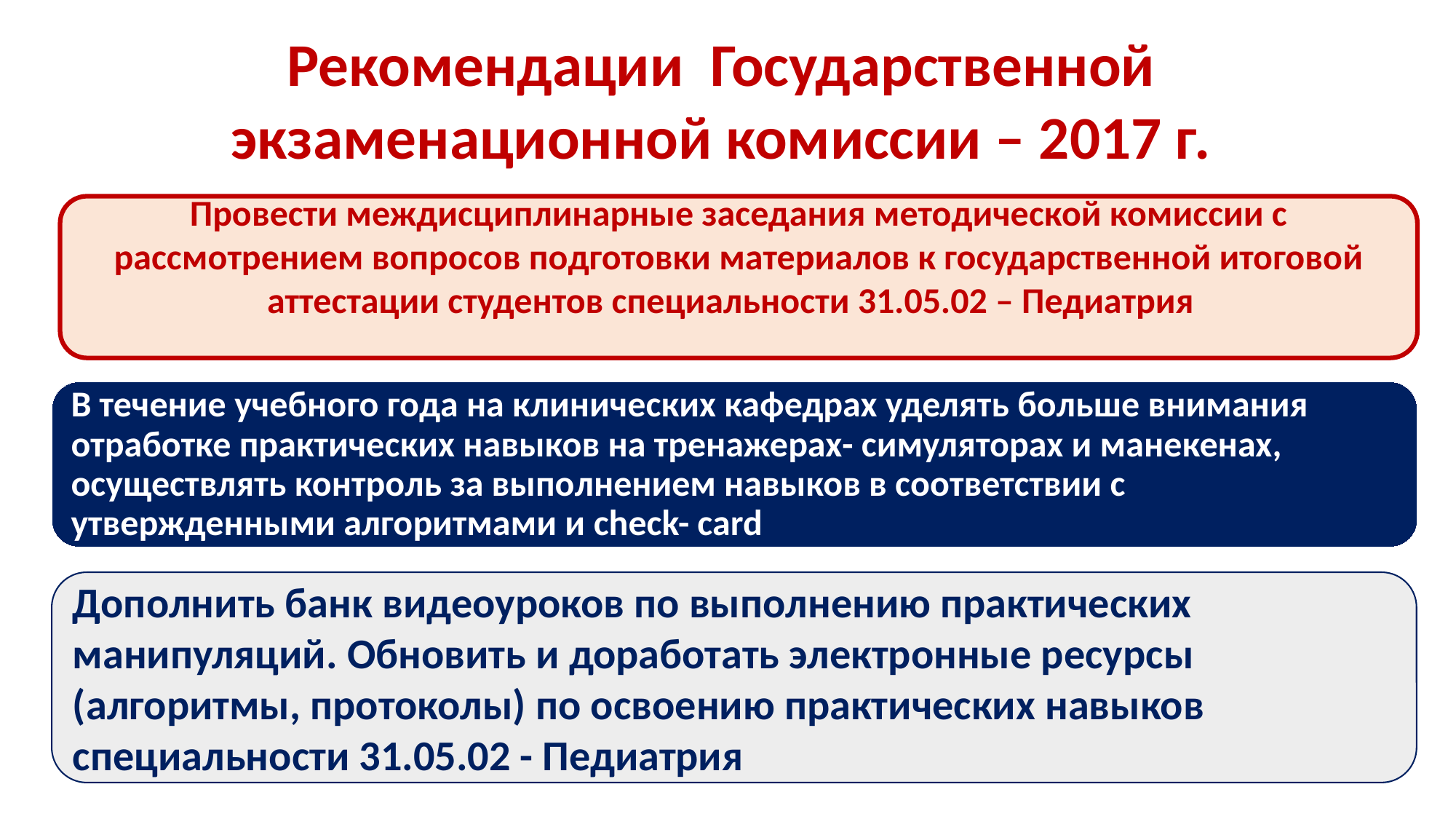

Рекомендации  Государственной экзаменационной комиссии – 2017 г.

Провести междисциплинарные заседания методической комиссии с рассмотрением вопросов подготовки материалов к государственной итоговой аттестации студентов специальности 31.05.02 – Педиатрия

В течение учебного года на клинических кафедрах уделять больше внимания отработке практических навыков на тренажерах- симуляторах и манекенах, осуществлять контроль за выполнением навыков в соответствии с утвержденными алгоритмами и check- card
Дополнить банк видеоуроков по выполнению практических манипуляций. Обновить и доработать электронные ресурсы (алгоритмы, протоколы) по освоению практических навыков специальности 31.05.02 - Педиатрия